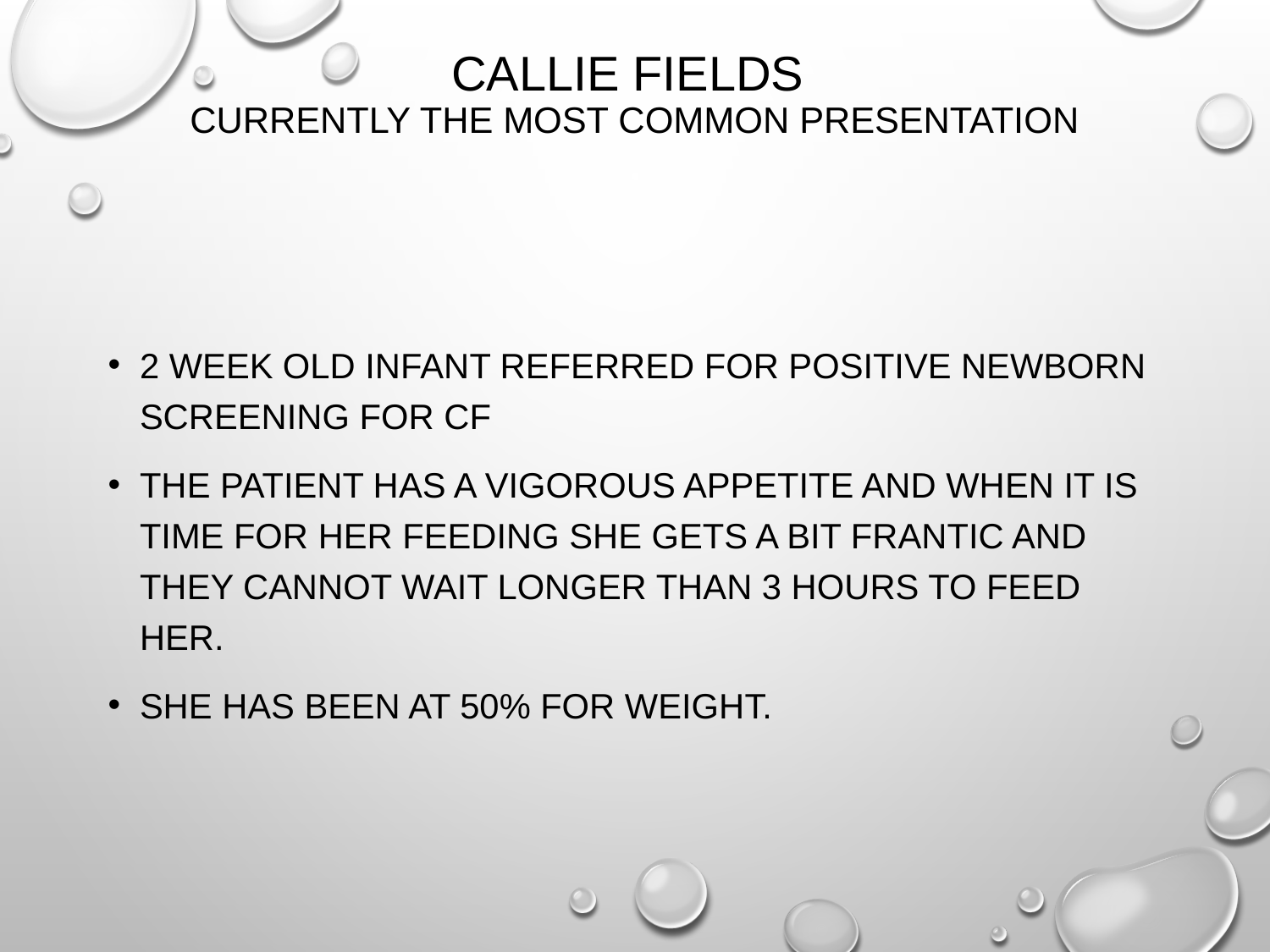

# Callie Fields Currently the Most Common Presentation
2 week old infant referred for positive newborn screening for CF
The patient has a vigorous appetite and when it is time for her feeding she gets a bit frantic and they cannot wait longer than 3 hours to feed her.
She has been at 50% for weight.